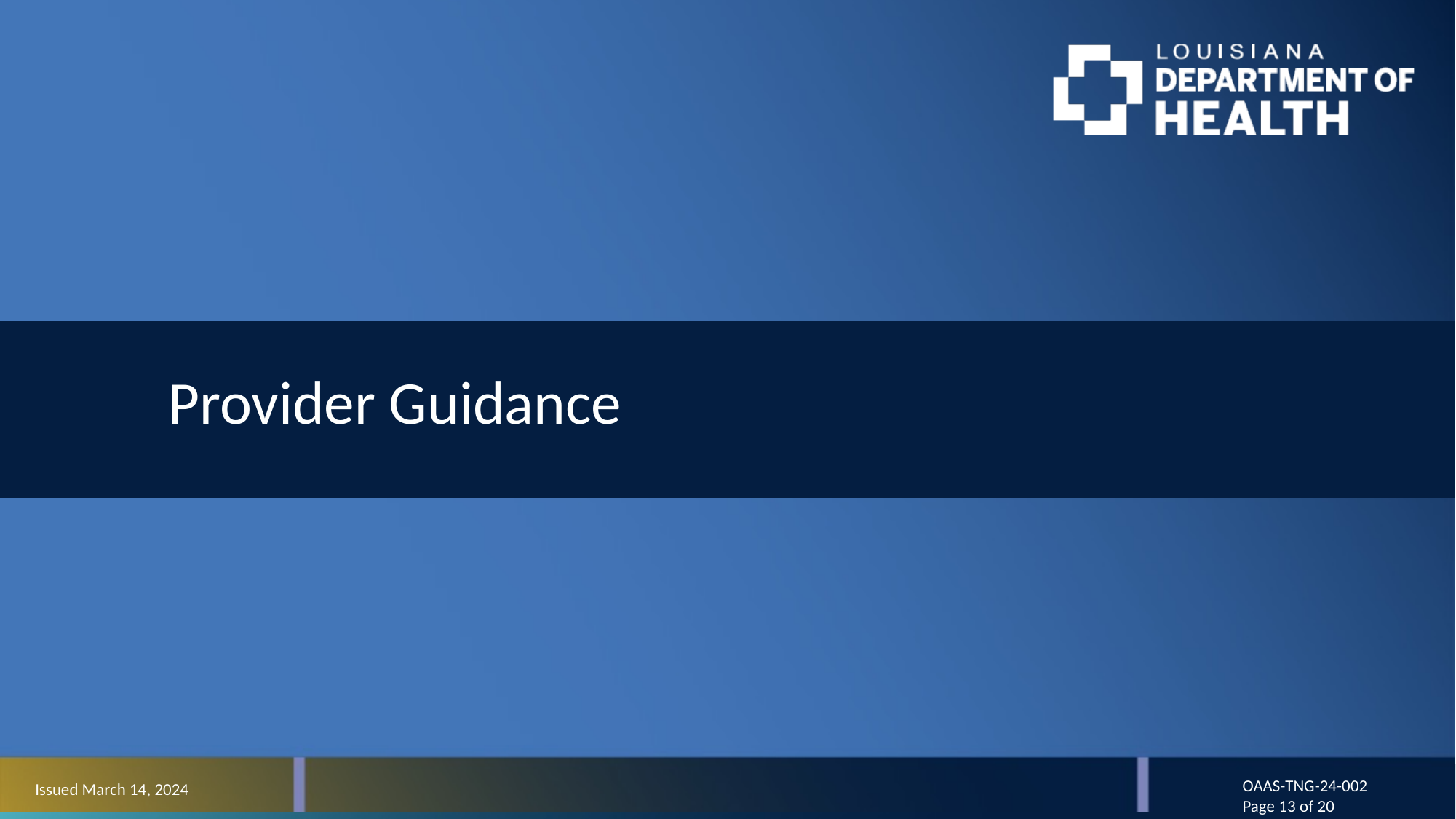

# Provider Guidance

OAAS-TNG-24-002
Page 13 of 20
Issued March 14, 2024